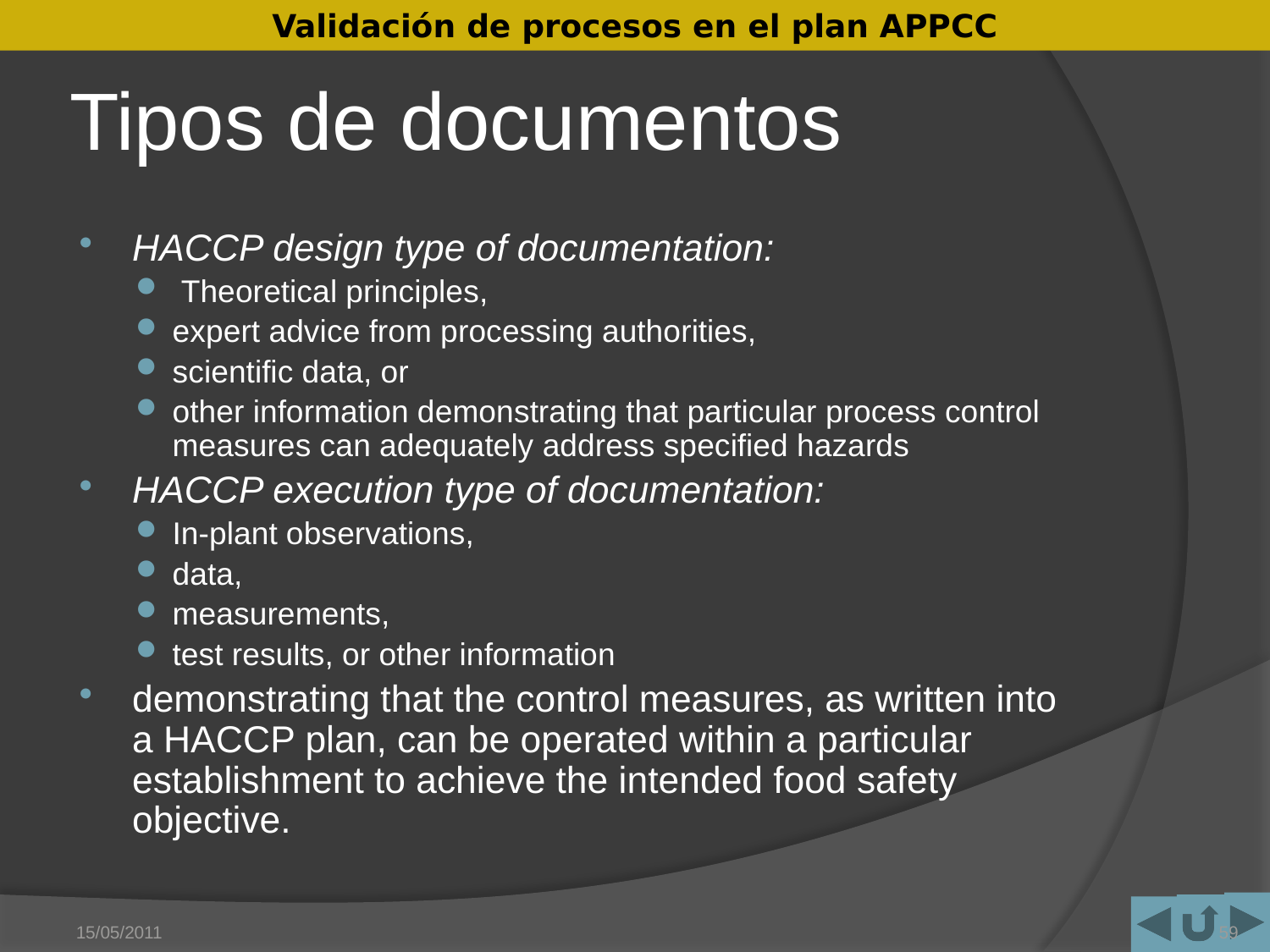

# Tipos de documentos
HACCP design type of documentation:
 Theoretical principles,
expert advice from processing authorities,
scientific data, or
other information demonstrating that particular process control measures can adequately address specified hazards
HACCP execution type of documentation:
In-plant observations,
data,
measurements,
test results, or other information
demonstrating that the control measures, as written into a HACCP plan, can be operated within a particular establishment to achieve the intended food safety objective.

15/05/2011
59